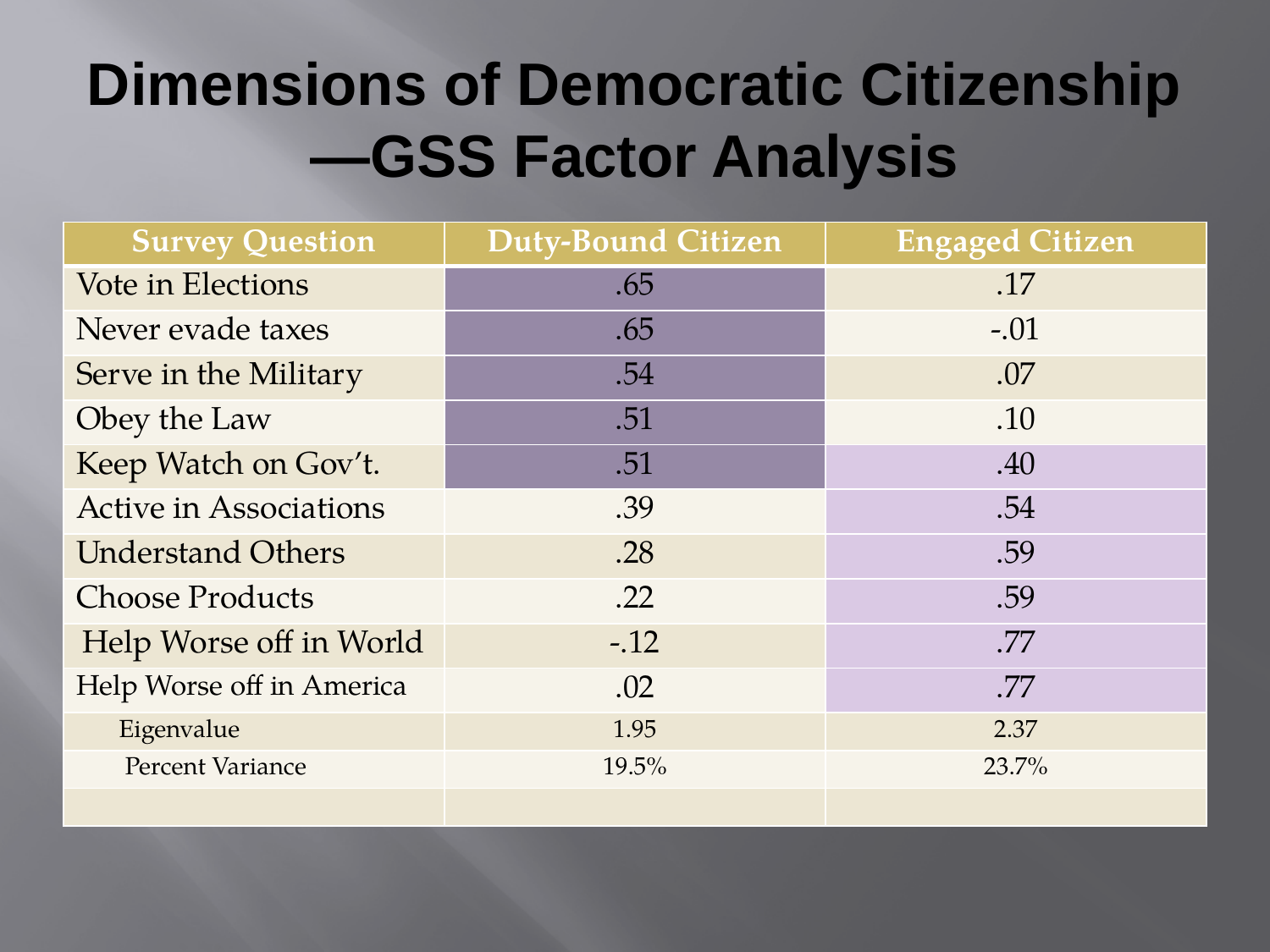

# Dimensions of Democratic Citizenship—GSS Factor Analysis
| Survey Question | Duty-Bound Citizen | Engaged Citizen |
| --- | --- | --- |
| Vote in Elections | .65 | .17 |
| Never evade taxes | .65 | -.01 |
| Serve in the Military | .54 | .07 |
| Obey the Law | .51 | .10 |
| Keep Watch on Gov’t. | .51 | .40 |
| Active in Associations | .39 | .54 |
| Understand Others | .28 | .59 |
| Choose Products | .22 | .59 |
| Help Worse off in World | -.12 | .77 |
| Help Worse off in America | .02 | .77 |
| Eigenvalue | 1.95 | 2.37 |
| Percent Variance | 19.5% | 23.7% |
|  |  |  |